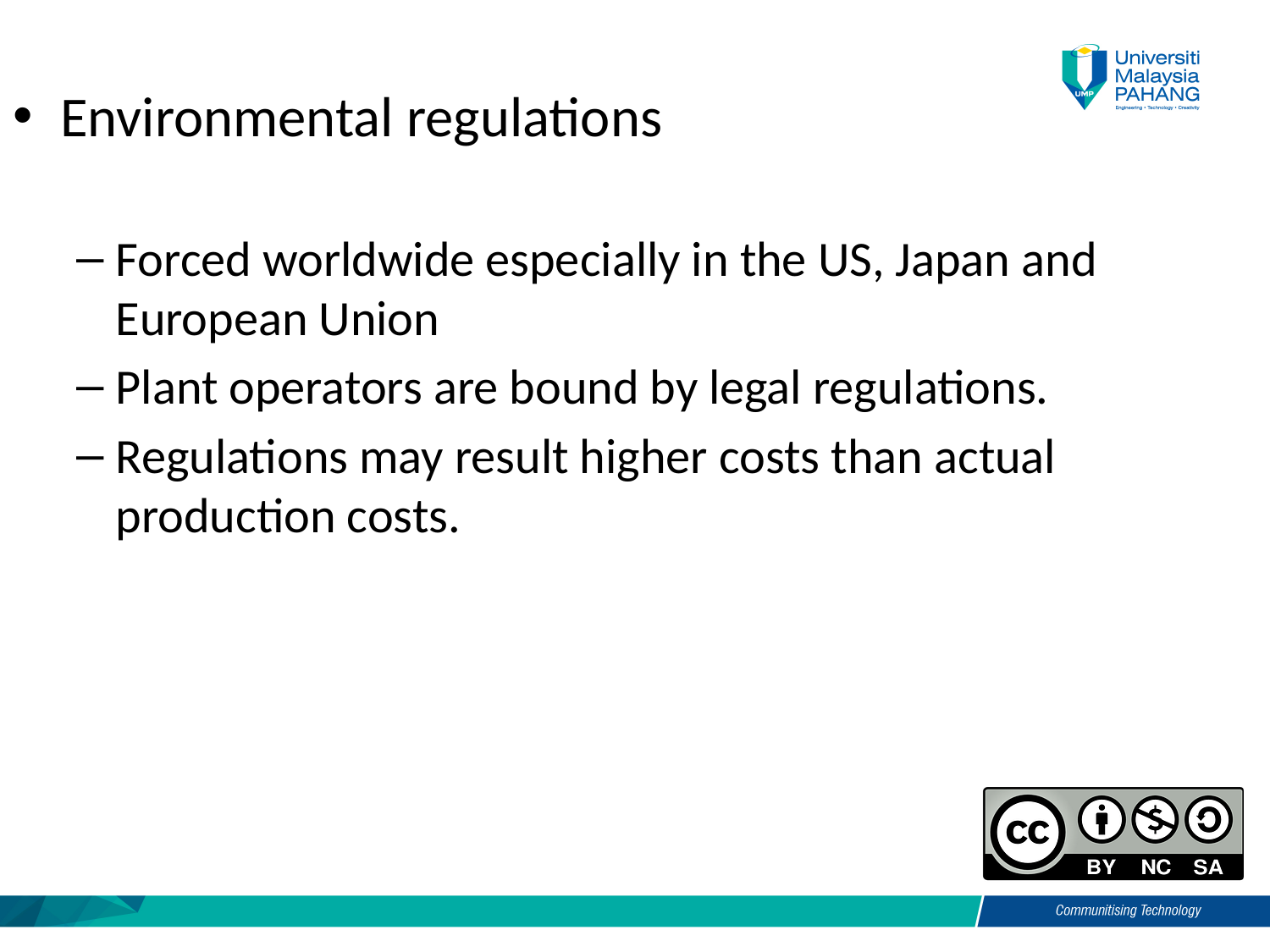

Environmental regulations

Forced worldwide especially in the US, Japan and European Union
Plant operators are bound by legal regulations.
Regulations may result higher costs than actual production costs.